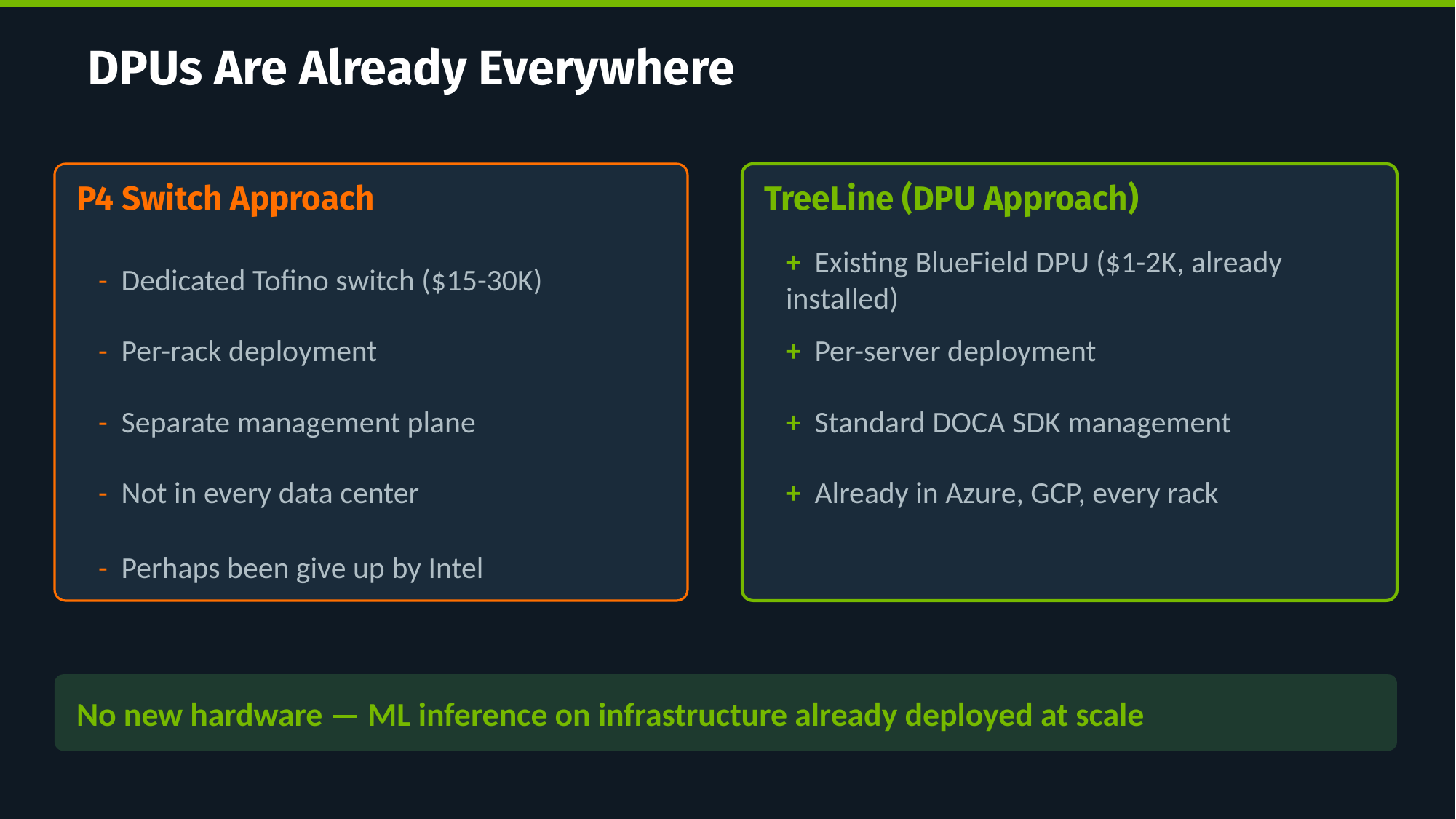

DPUs Are Already Everywhere

P4 Switch Approach
TreeLine (DPU Approach)
-  Dedicated Tofino switch ($15-30K)
+  Existing BlueField DPU ($1-2K, already installed)
-  Per-rack deployment
+  Per-server deployment
-  Separate management plane
+  Standard DOCA SDK management
-  Not in every data center
+  Already in Azure, GCP, every rack
-  Perhaps been give up by Intel

No new hardware — ML inference on infrastructure already deployed at scale